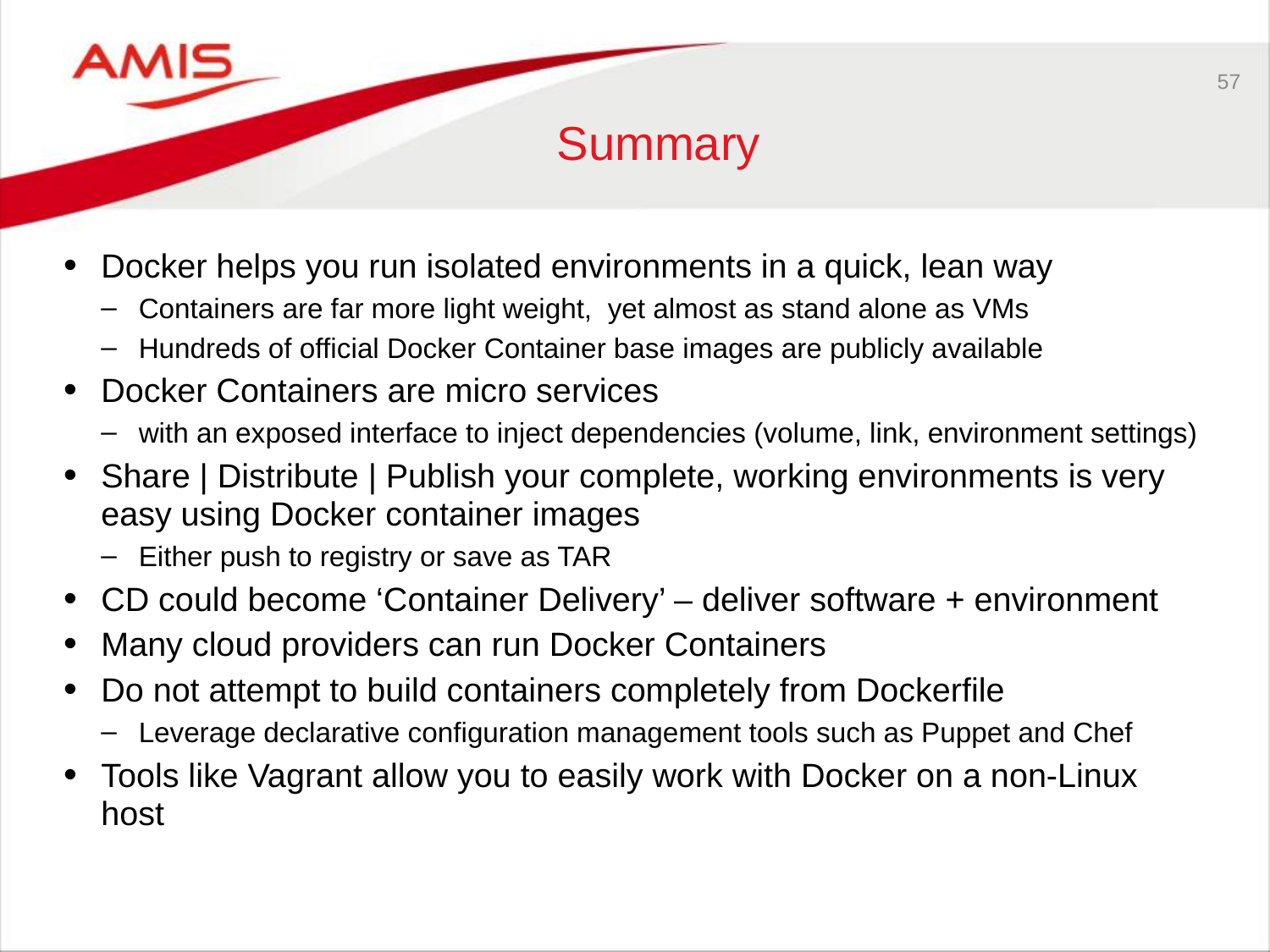

57
# Summary
Docker helps you run isolated environments in a quick, lean way
Containers are far more light weight,  yet almost as stand alone as VMs
Hundreds of official Docker Container base images are publicly available
Docker Containers are micro services
with an exposed interface to inject dependencies (volume, link, environment settings)
Share | Distribute | Publish your complete, working environments is very easy using Docker container images
Either push to registry or save as TAR
CD could become ‘Container Delivery’ – deliver software + environment
Many cloud providers can run Docker Containers
Do not attempt to build containers completely from Dockerfile
Leverage declarative configuration management tools such as Puppet and Chef
Tools like Vagrant allow you to easily work with Docker on a non-Linux host